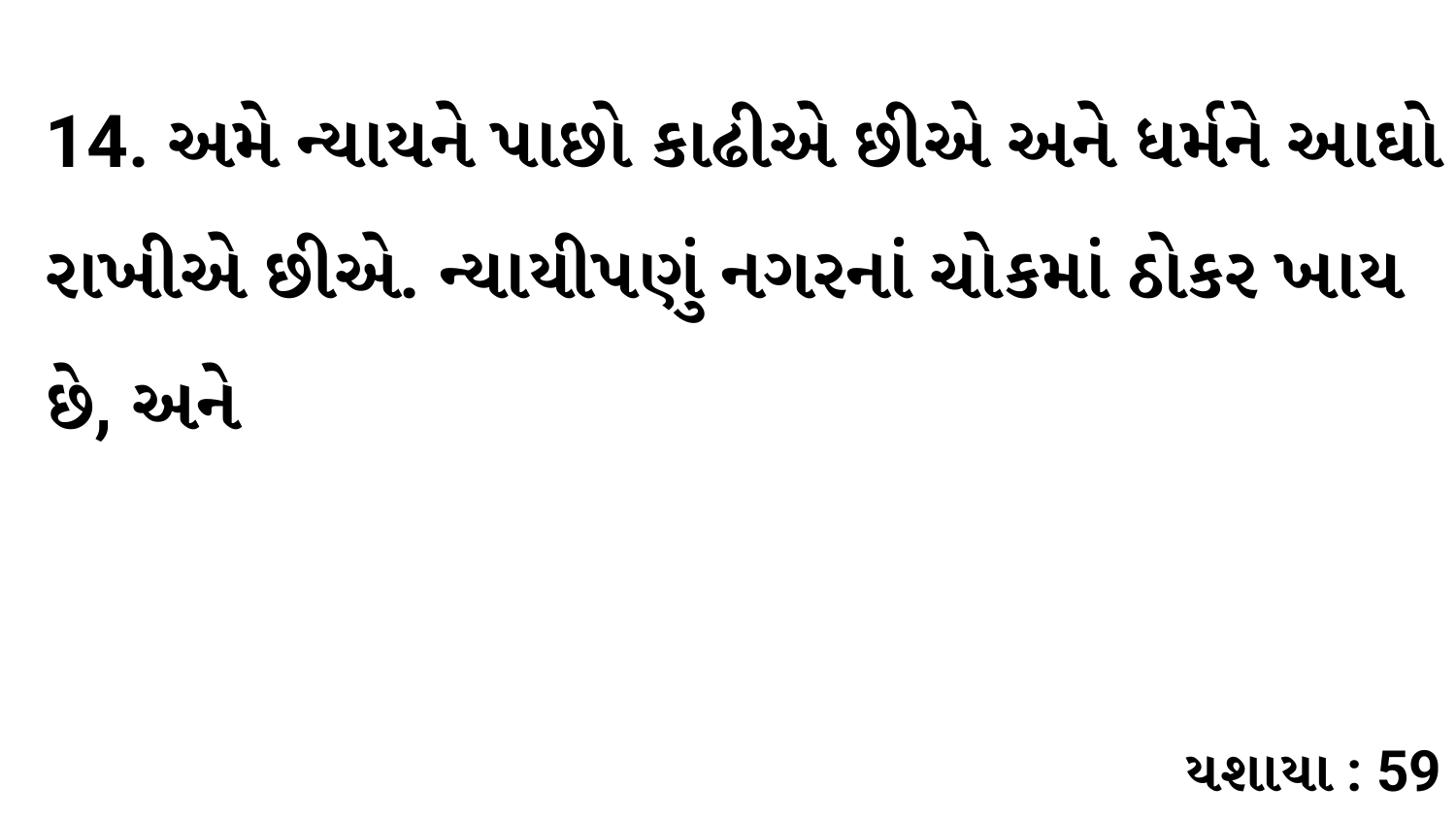

14. અમે ન્યાયને પાછો કાઢીએ છીએ અને ધર્મને આઘો રાખીએ છીએ. ન્યાયીપણું નગરનાં ચોકમાં ઠોકર ખાય છે, અને
યશાયા : 59